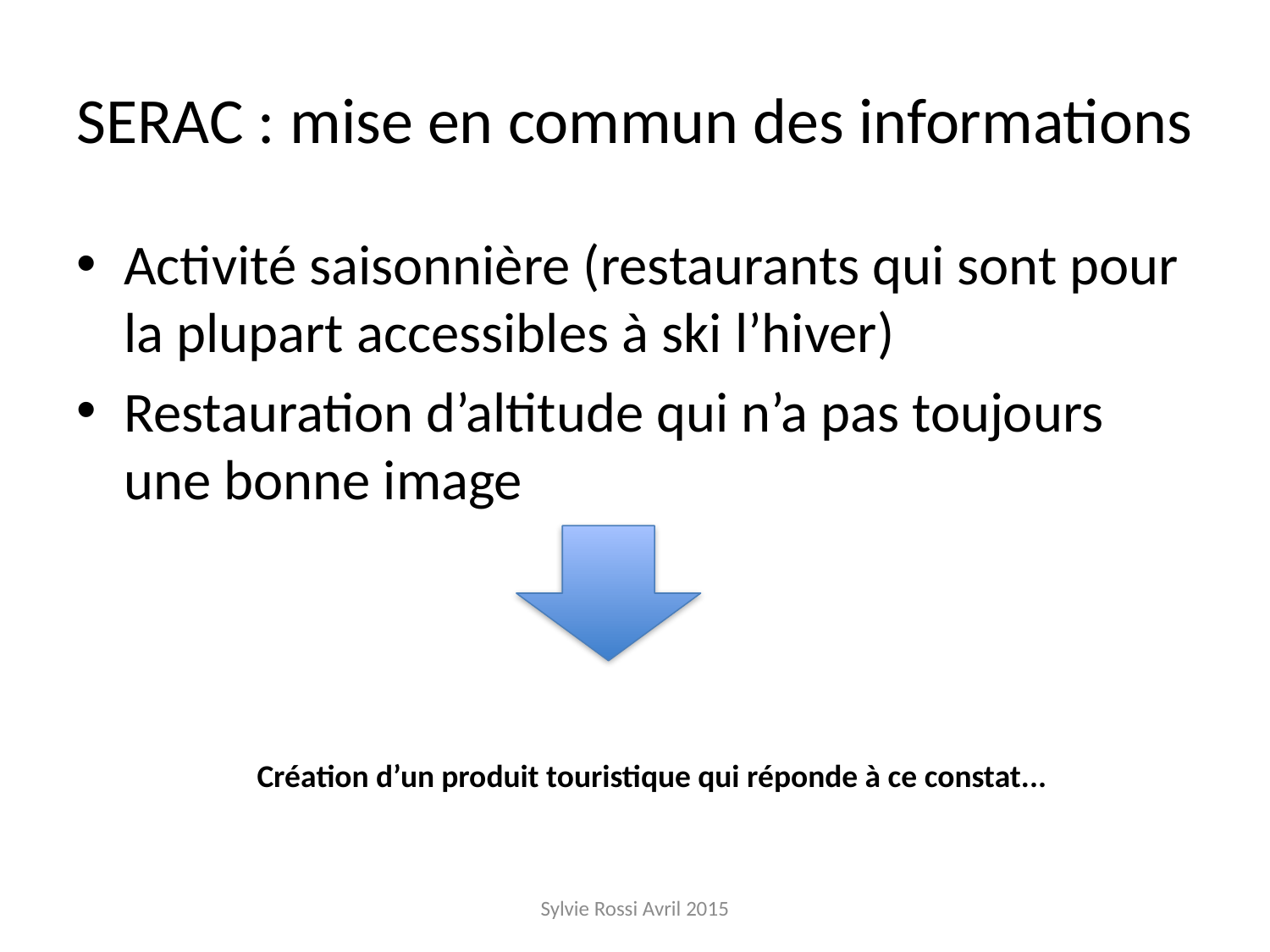

# SERAC : mise en commun des informations
Activité saisonnière (restaurants qui sont pour la plupart accessibles à ski l’hiver)
Restauration d’altitude qui n’a pas toujours une bonne image

Création d’un produit touristique qui réponde à ce constat...
Sylvie Rossi Avril 2015